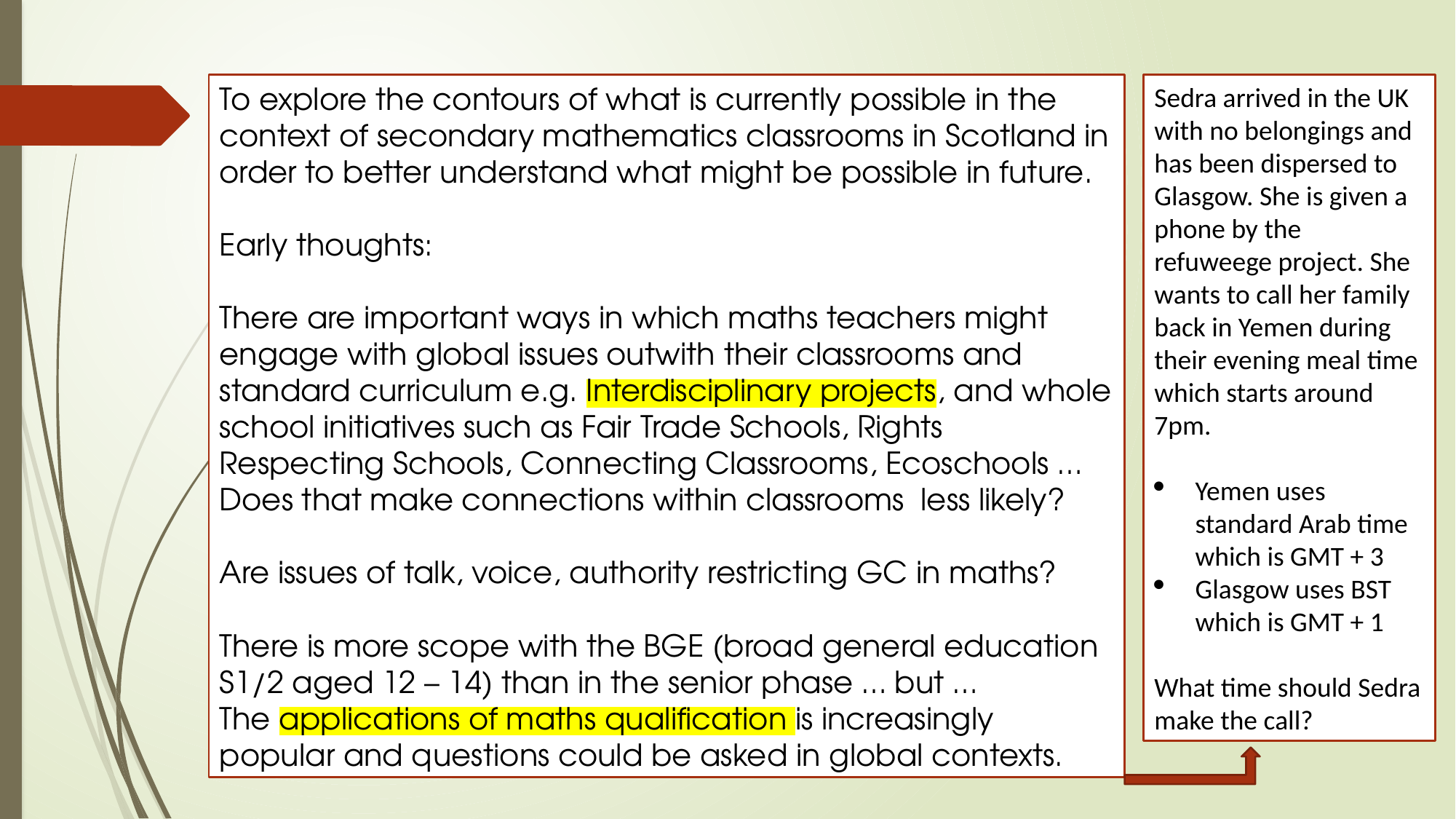

To explore the contours of what is currently possible in the context of secondary mathematics classrooms in Scotland in order to better understand what might be possible in future.

Early thoughts:

There are important ways in which maths teachers might engage with global issues outwith their classrooms and standard curriculum e.g. Interdisciplinary projects, and whole school initiatives such as Fair Trade Schools, Rights Respecting Schools, Connecting Classrooms, Ecoschools … Does that make connections within classrooms  less likely?

Are issues of talk, voice, authority restricting GC in maths?

There is more scope with the BGE (broad general education S1/2 aged 12 – 14) than in the senior phase … but …
The applications of maths qualification is increasingly popular and questions could be asked in global contexts.
Sedra arrived in the UK with no belongings and has been dispersed to Glasgow. She is given a phone by the refuweege project. She wants to call her family back in Yemen during their evening meal time which starts around 7pm.

Yemen uses standard Arab time which is GMT + 3
Glasgow uses BST which is GMT + 1

What time should Sedra make the call?